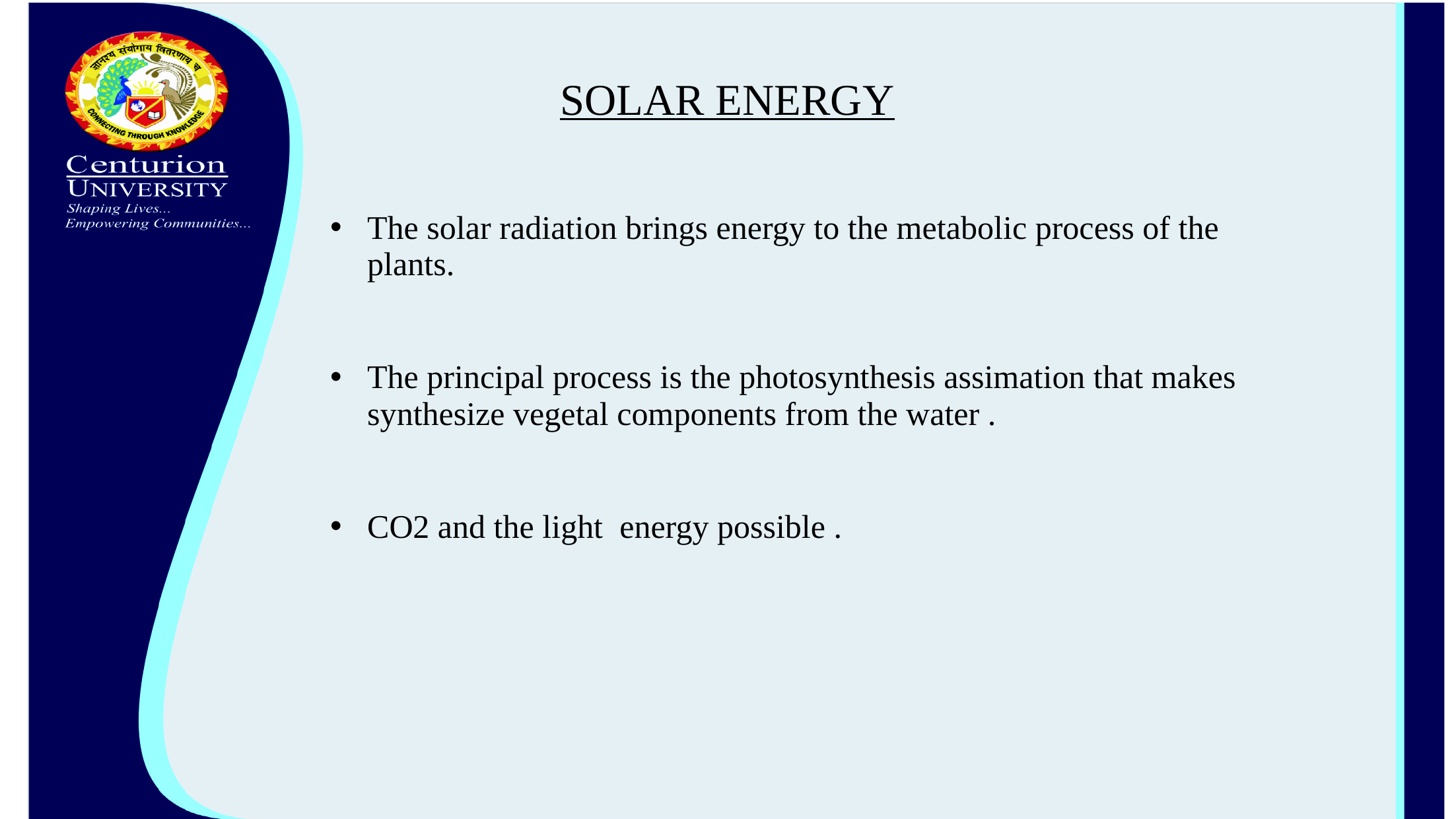

# SOLAR ENERGY
The solar radiation brings energy to the metabolic process of the plants.

The principal process is the photosynthesis assimation that makes synthesize vegetal components from the water .

CO2 and the light  energy possible .